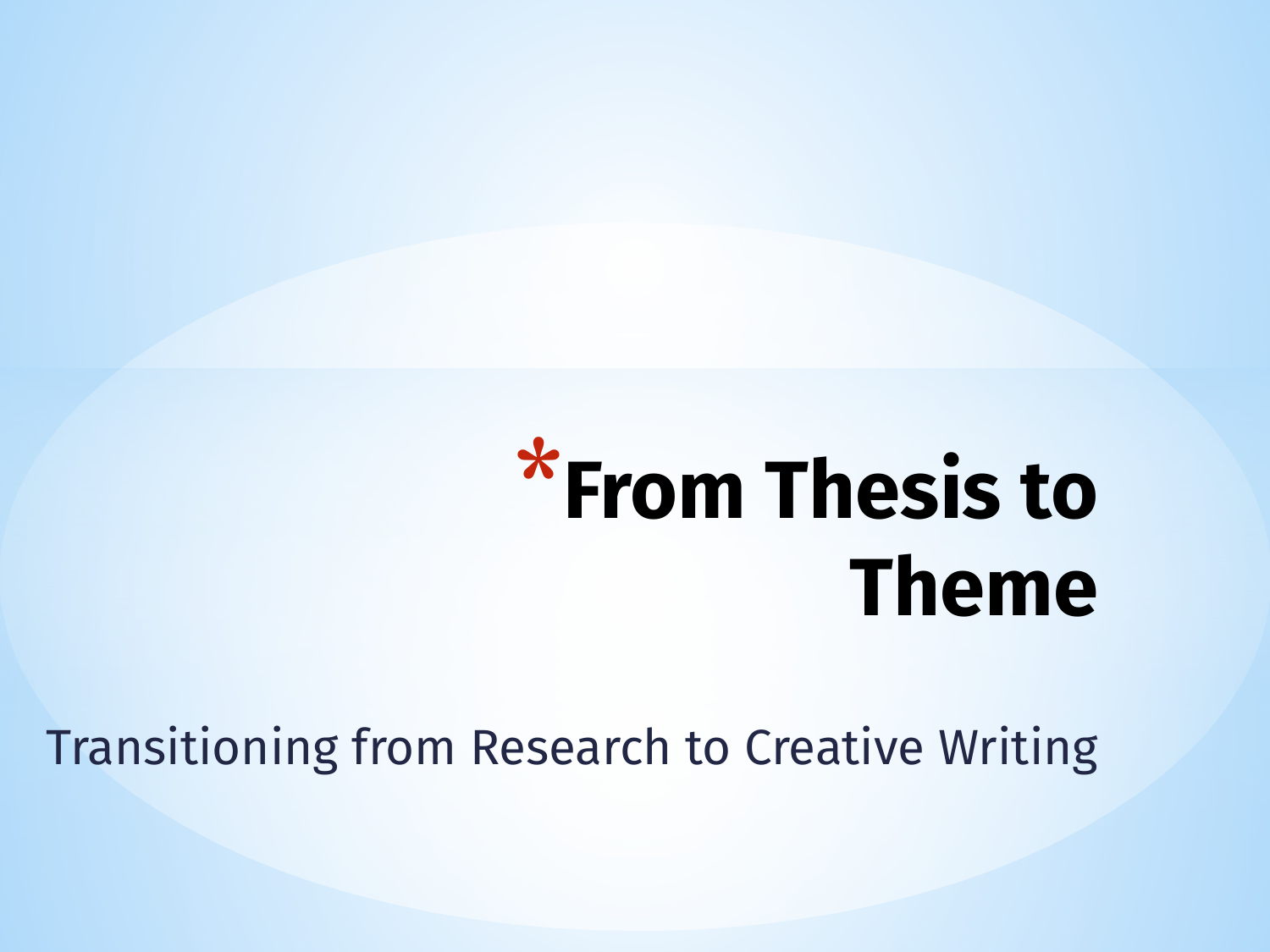

# From Thesis to Theme
Transitioning from Research to Creative Writing